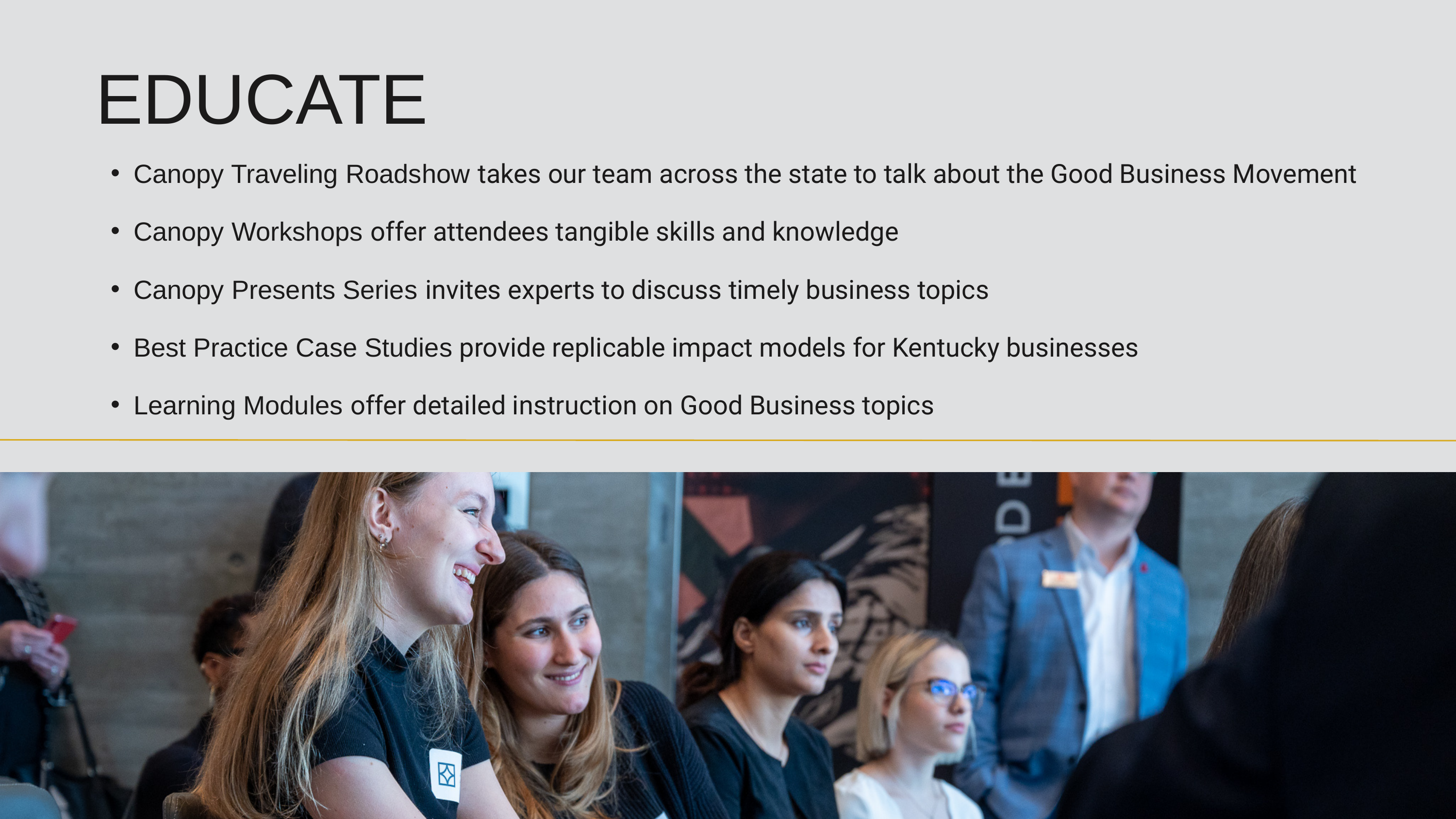

EDUCATE
Canopy Traveling Roadshow takes our team across the state to talk about the Good Business Movement

Canopy Workshops offer attendees tangible skills and knowledge

Canopy Presents Series invites experts to discuss timely business topics

Best Practice Case Studies provide replicable impact models for Kentucky businesses

Learning Modules offer detailed instruction on Good Business topics